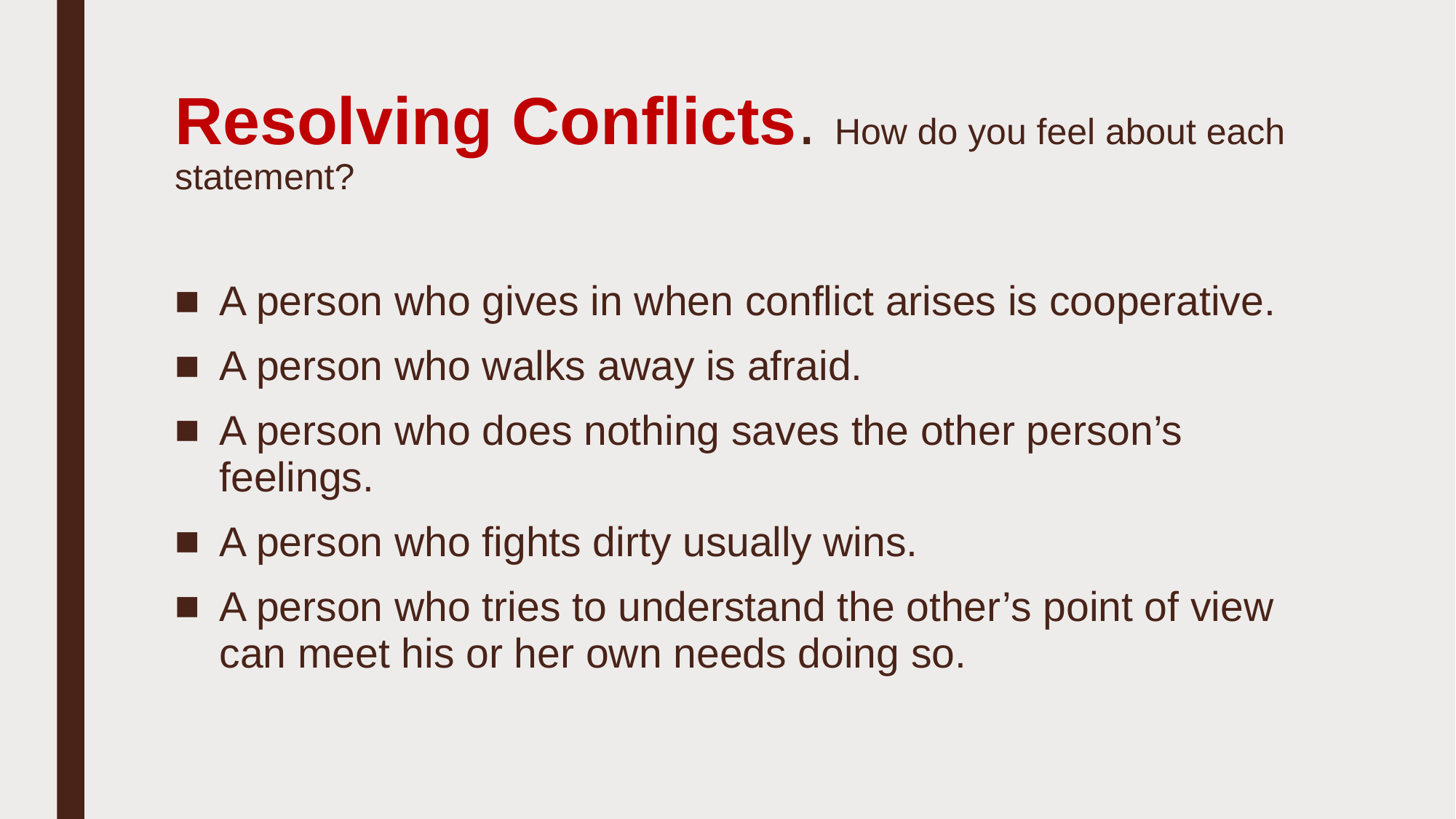

# Resolving Conflicts. How do you feel about each statement?
A person who gives in when conflict arises is cooperative.
A person who walks away is afraid.
A person who does nothing saves the other person’s feelings.
A person who fights dirty usually wins.
A person who tries to understand the other’s point of view can meet his or her own needs doing so.